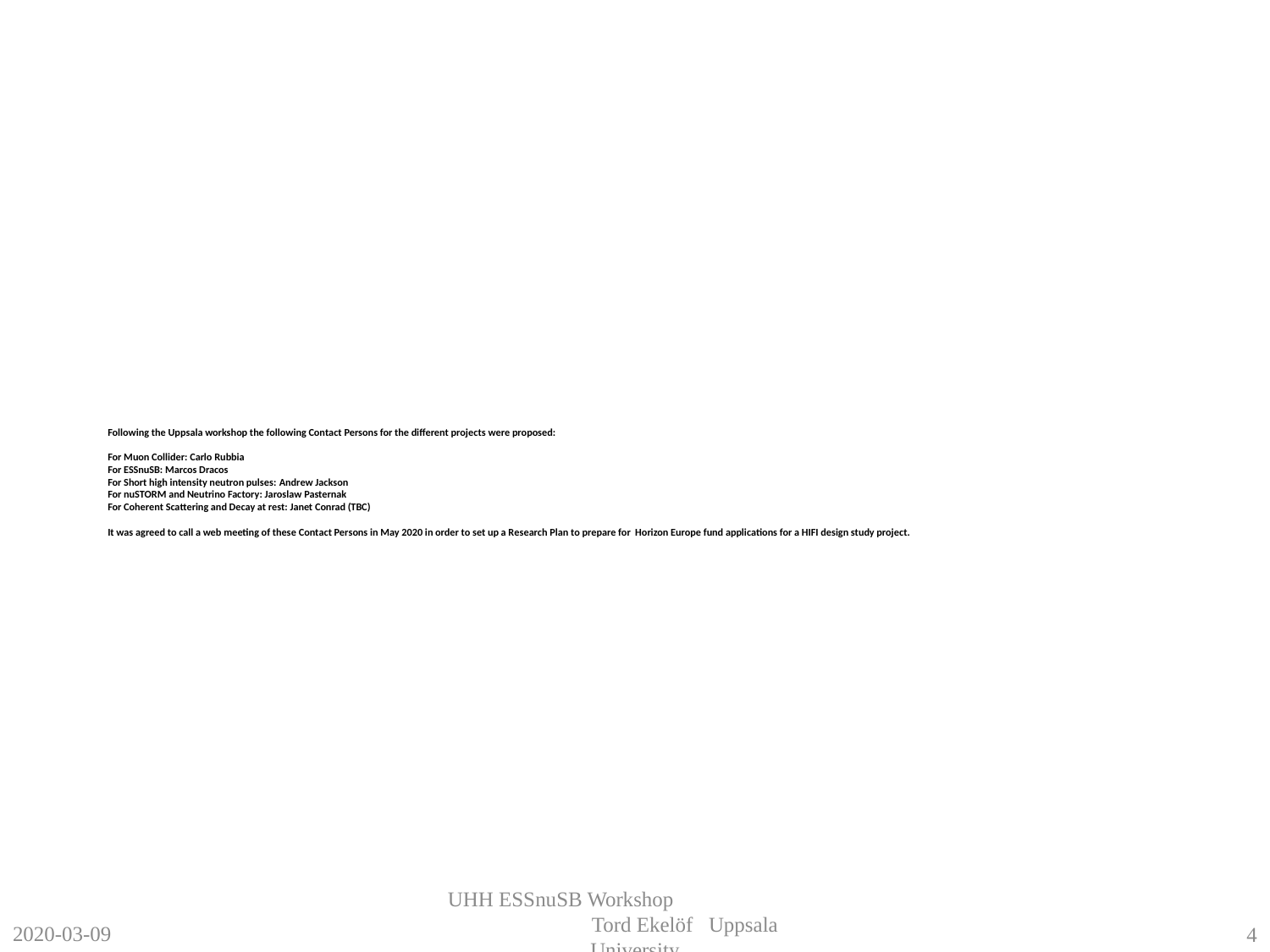

# Following the Uppsala workshop the following Contact Persons for the different projects were proposed:   For Muon Collider: Carlo Rubbia For ESSnuSB: Marcos Dracos For Short high intensity neutron pulses: Andrew Jackson For nuSTORM and Neutrino Factory: Jaroslaw Pasternak For Coherent Scattering and Decay at rest: Janet Conrad (TBC)   It was agreed to call a web meeting of these Contact Persons in May 2020 in order to set up a Research Plan to prepare for  Horizon Europe fund applications for a HIFI design study project.
UHH ESSnuSB Workshop                                                Tord Ekelöf   Uppsala University
2020-03-09
4